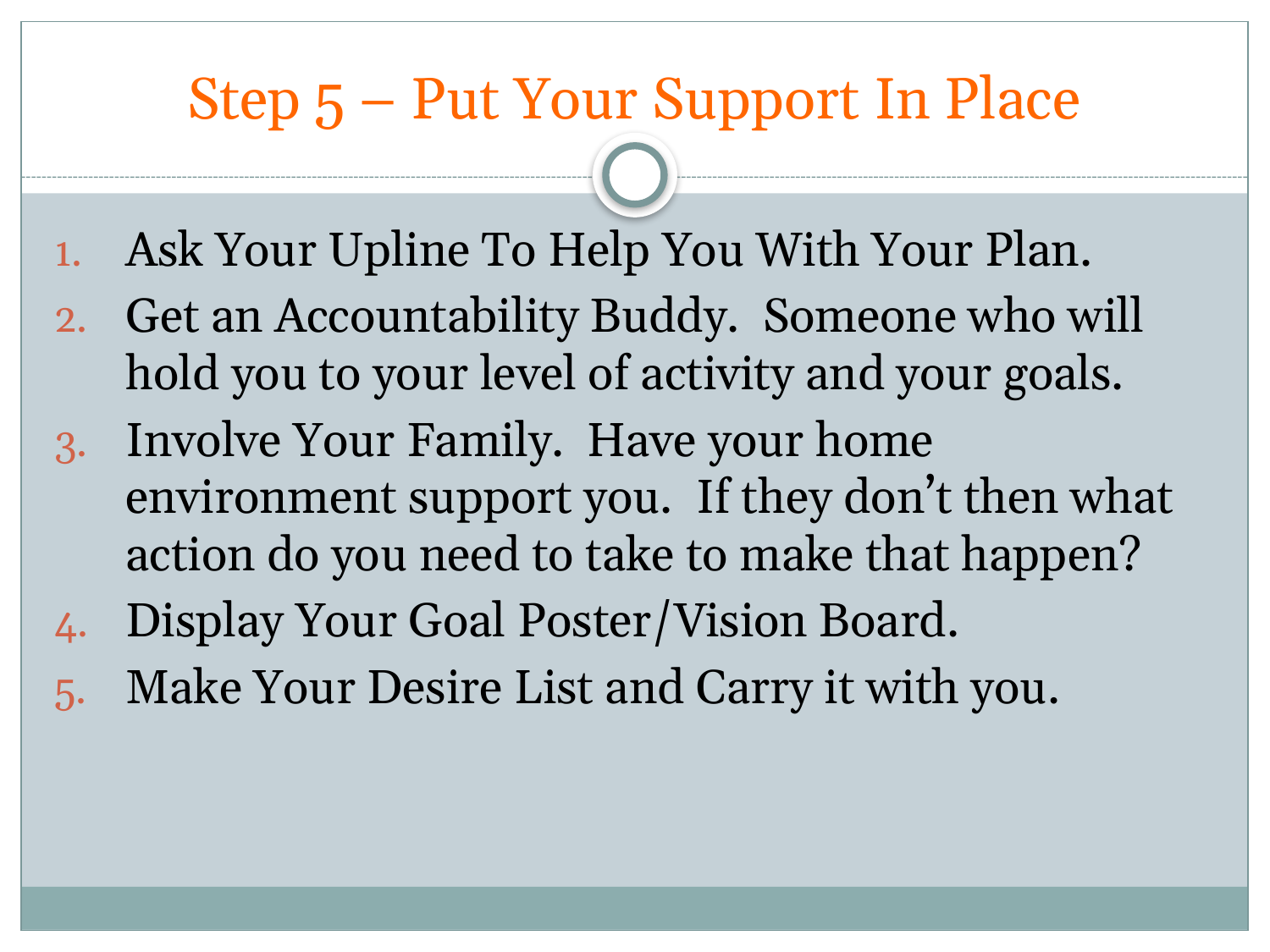

# Step 5 – Put Your Support In Place
Ask Your Upline To Help You With Your Plan.
Get an Accountability Buddy.  Someone who will hold you to your level of activity and your goals.
Involve Your Family.  Have your home environment support you.  If they don’t then what action do you need to take to make that happen?
Display Your Goal Poster/Vision Board.
Make Your Desire List and Carry it with you.